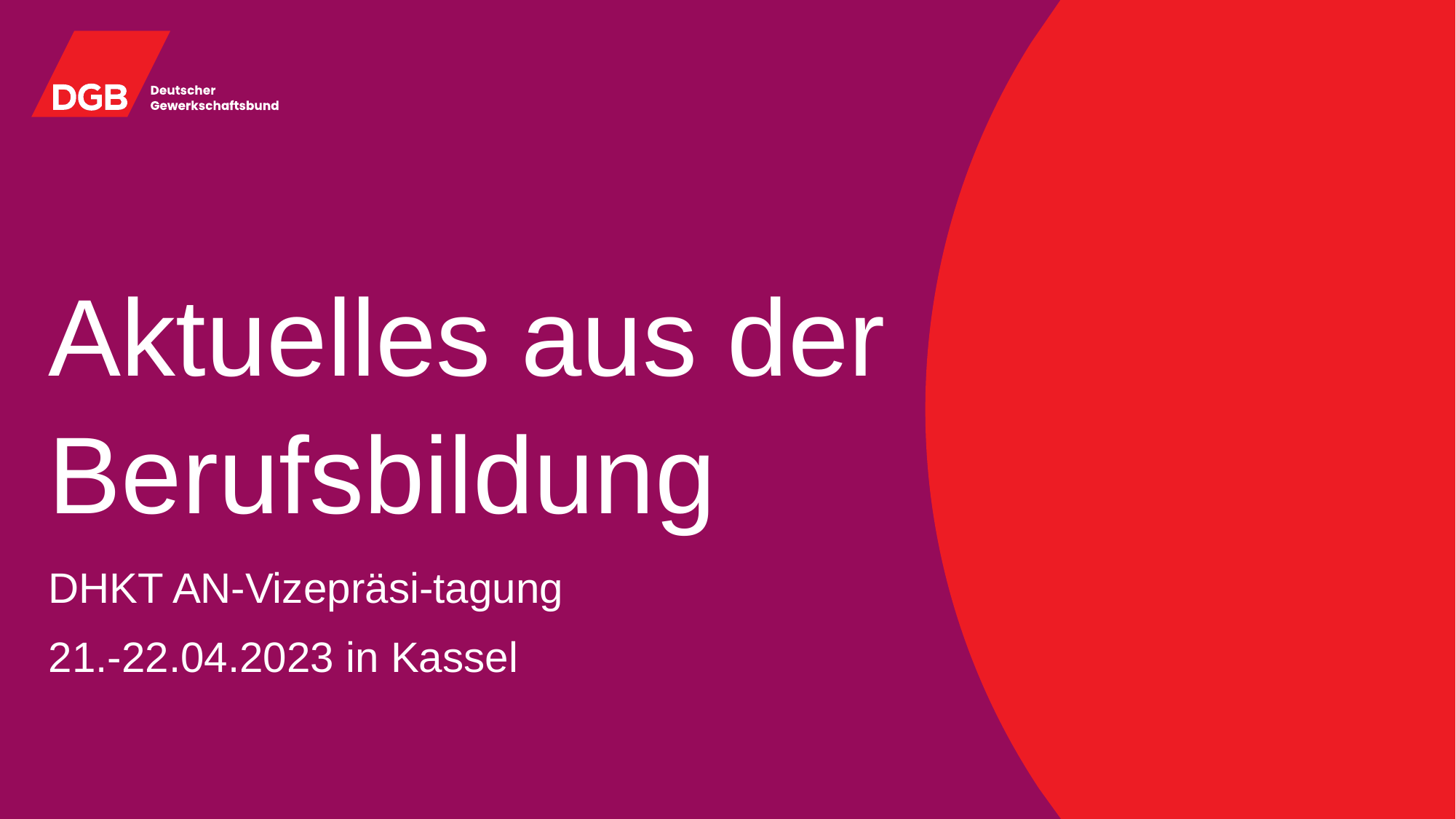

# Aktuelles aus der Berufsbildung
DHKT AN-Vizepräsi-tagung
21.-22.04.2023 in Kassel